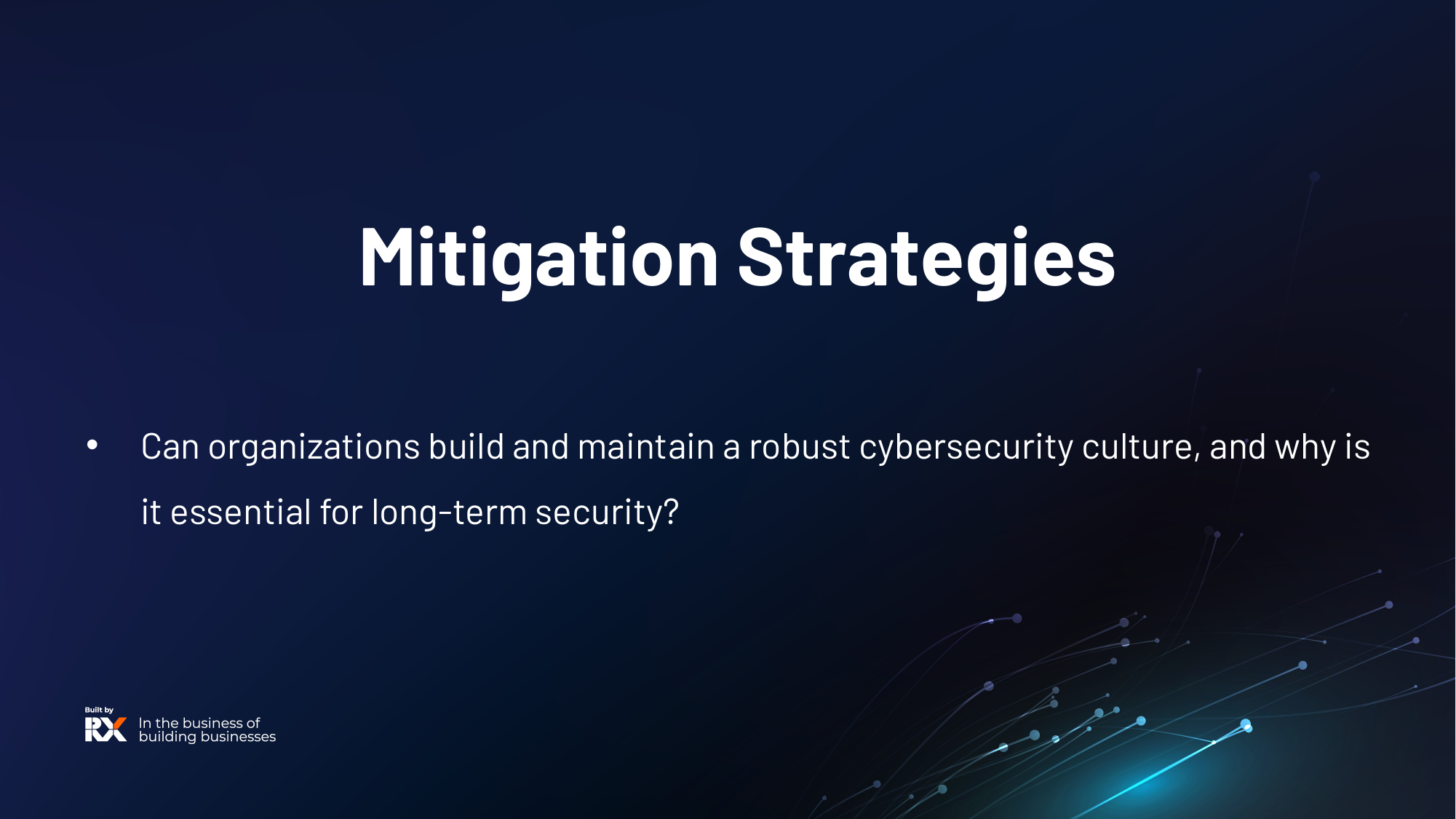

Mitigation Strategies

Can organizations build and maintain a robust cybersecurity culture, and why is it essential for long-term security?